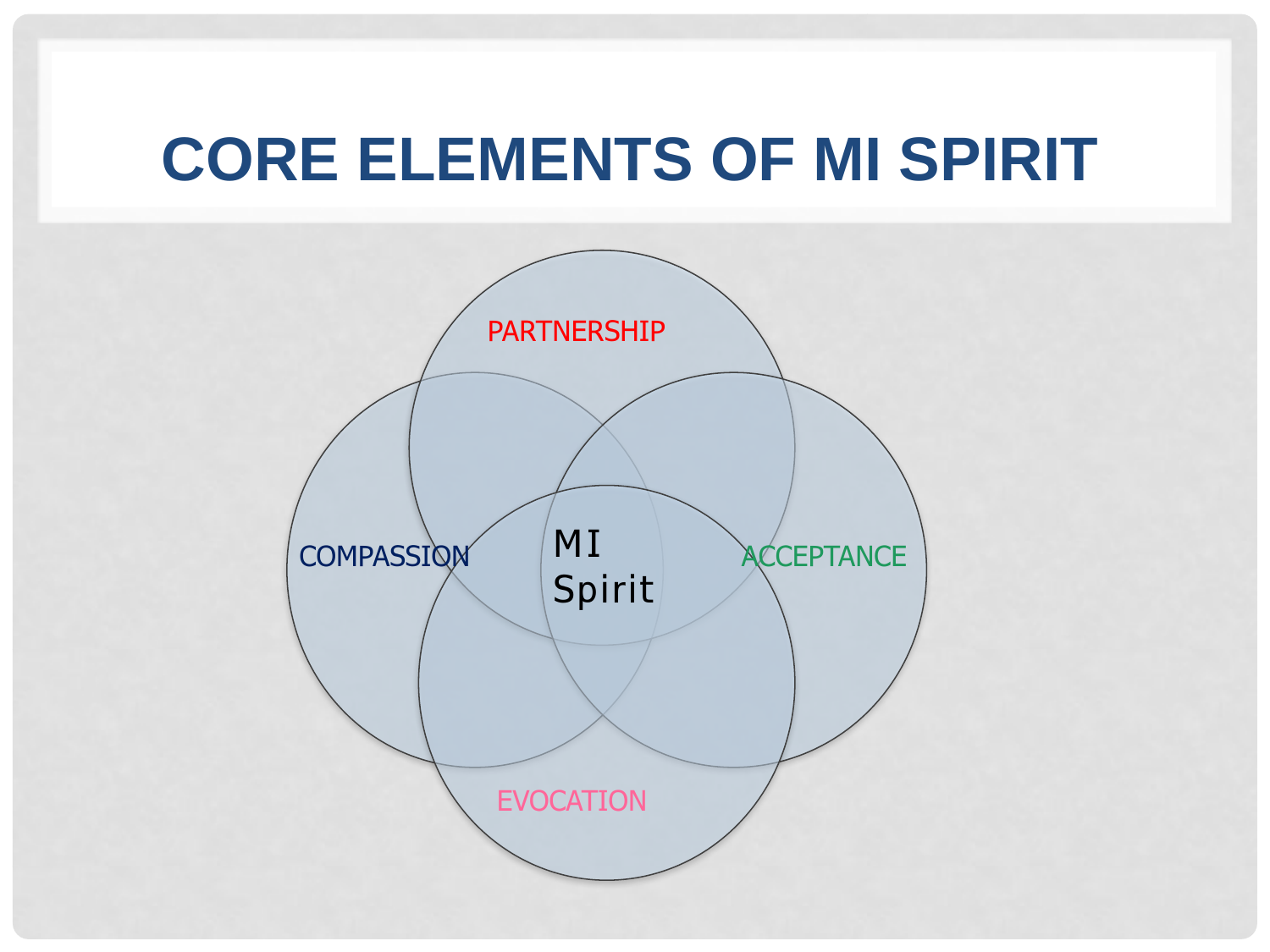

# Core Elements of MI Spirit

PARTNERSHIP

MI Spirit
COMPASSION
ACCEPTANCE
EVOCATION